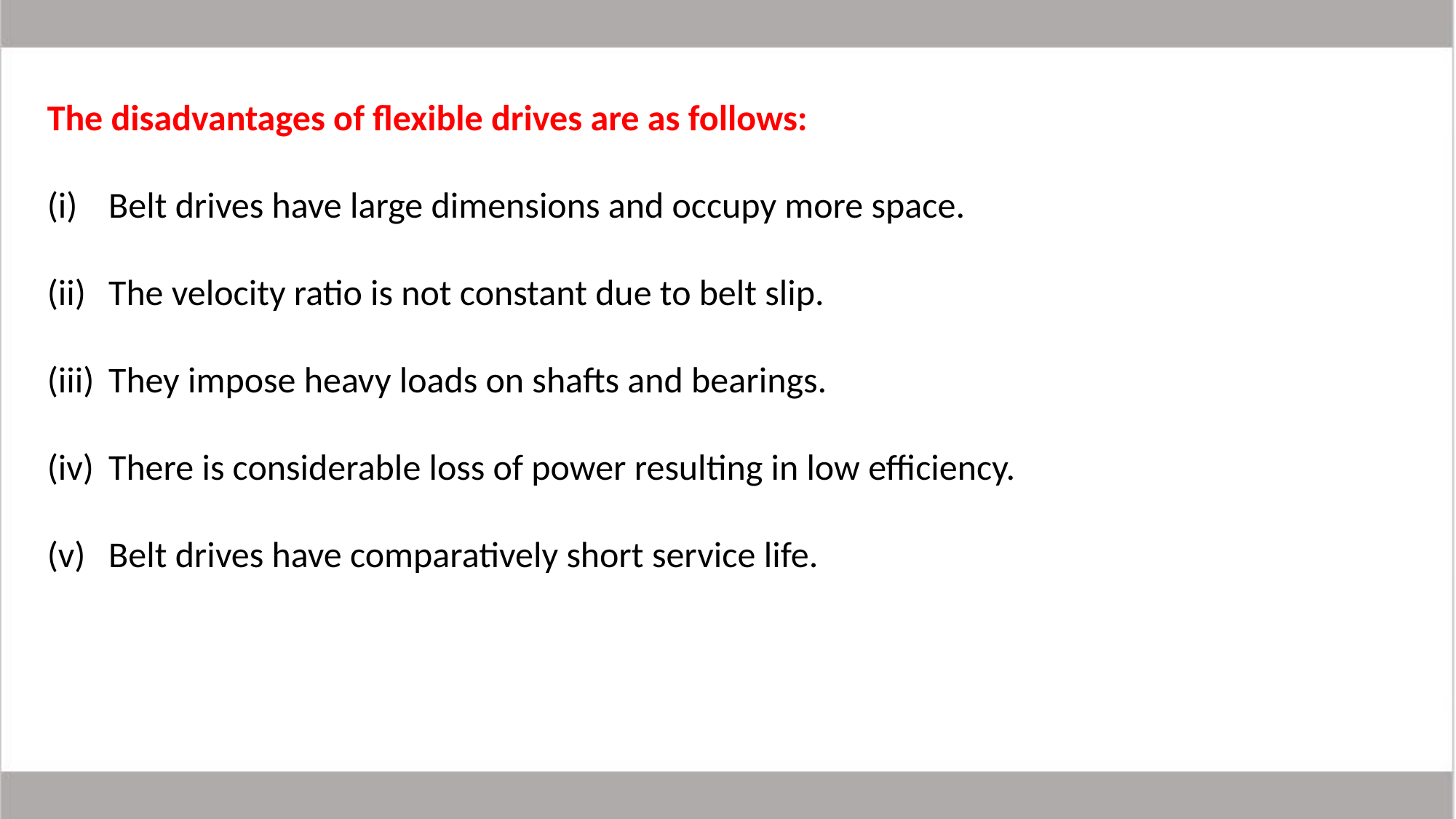

The disadvantages of flexible drives are as follows:
Belt drives have large dimensions and occupy more space.
The velocity ratio is not constant due to belt slip.
They impose heavy loads on shafts and bearings.
There is considerable loss of power resulting in low efficiency.
Belt drives have comparatively short service life.